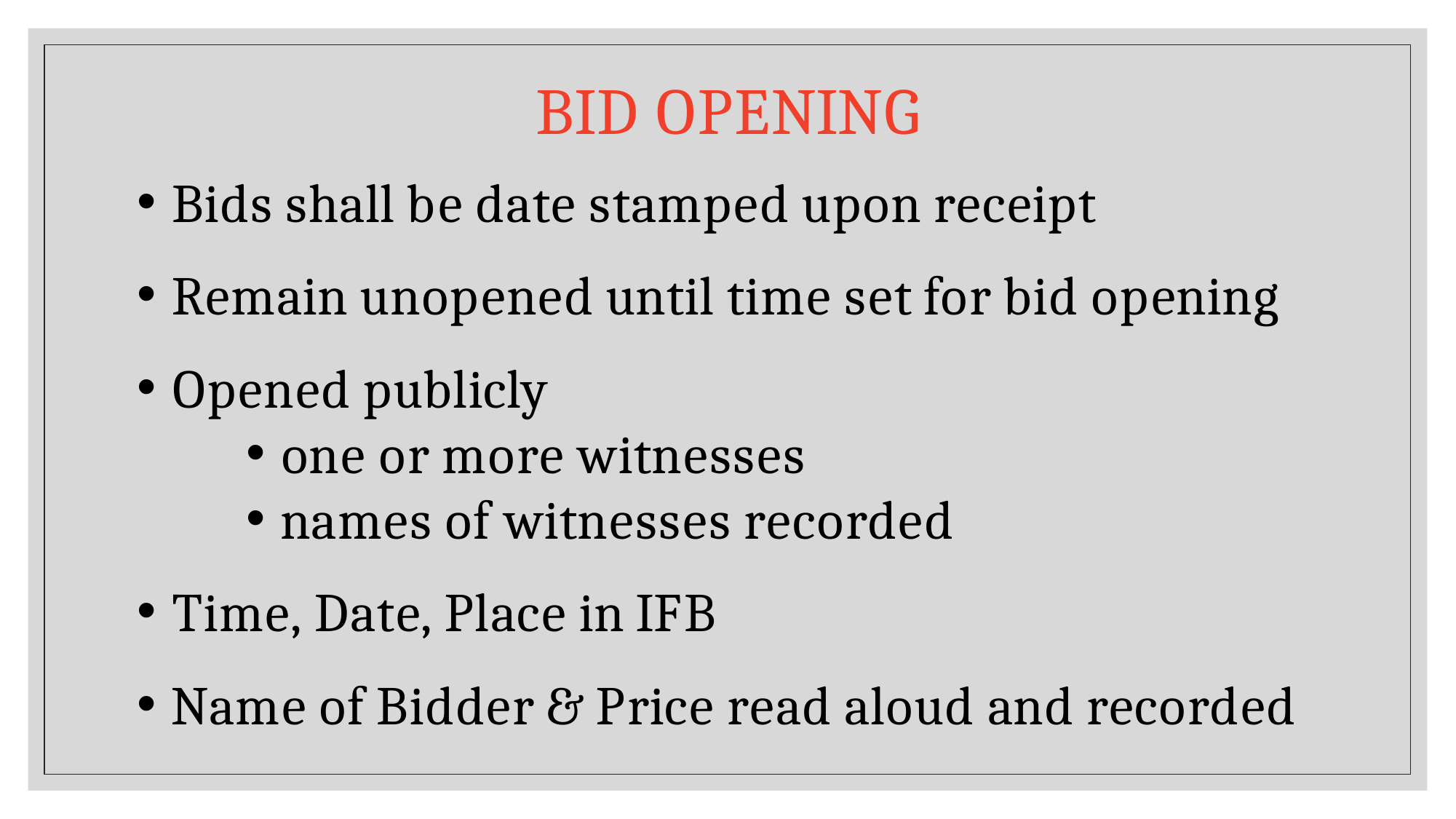

# Bid Opening
Bids shall be date stamped upon receipt

Remain unopened until time set for bid opening

Opened publicly
one or more witnesses
names of witnesses recorded

Time, Date, Place in IFB

Name of Bidder & Price read aloud and recorded